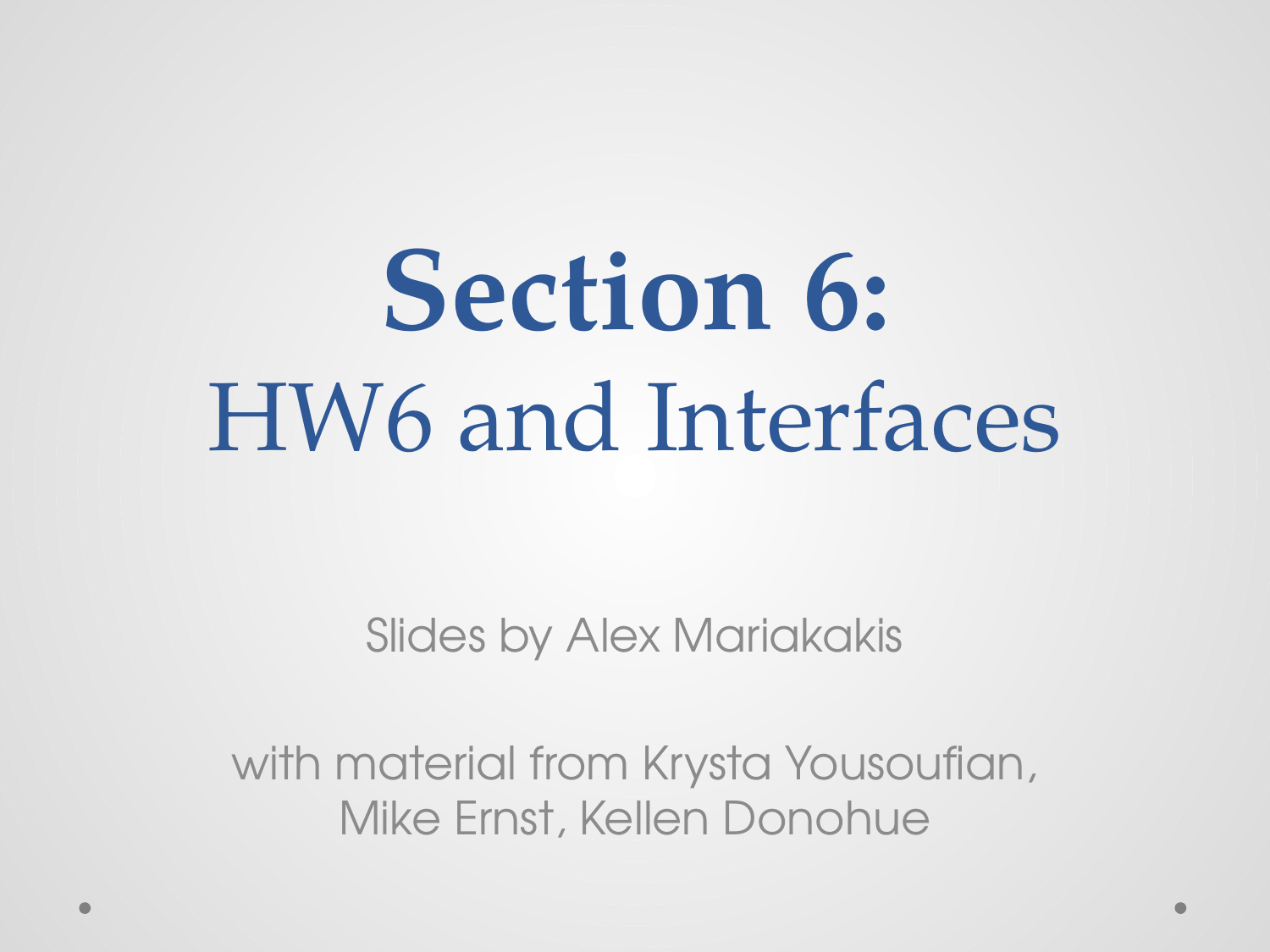

Section 6:
HW6 and Interfaces

Slides by Alex Mariakakis

with material from Krysta Yousoufian, Mike Ernst, Kellen Donohue